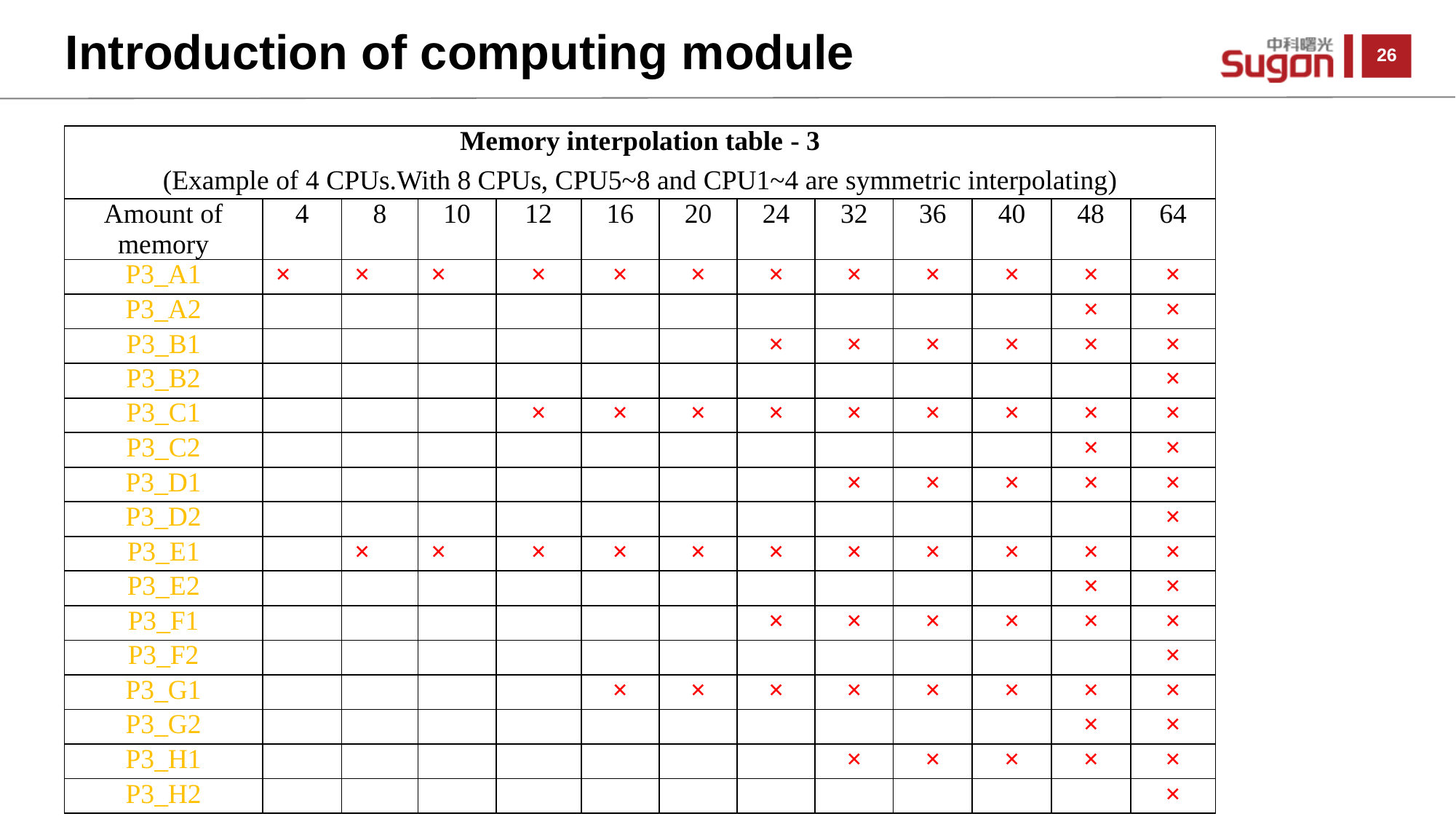

Introduction of computing module
| Memory interpolation table - 3 (Example of 4 CPUs.With 8 CPUs, CPU5~8 and CPU1~4 are symmetric interpolating) |  |  |  |  |  |  |  |  |  |  |  |  |
| --- | --- | --- | --- | --- | --- | --- | --- | --- | --- | --- | --- | --- |
| Amount of memory | 4 | 8 | 10 | 12 | 16 | 20 | 24 | 32 | 36 | 40 | 48 | 64 |
| P3\_A1 | × | × | × | × | × | × | × | × | × | × | × | × |
| P3\_A2 |  |  |  |  |  |  |  |  |  |  | × | × |
| P3\_B1 |  |  |  |  |  |  | × | × | × | × | × | × |
| P3\_B2 |  |  |  |  |  |  |  |  |  |  |  | × |
| P3\_C1 |  |  |  | × | × | × | × | × | × | × | × | × |
| P3\_C2 |  |  |  |  |  |  |  |  |  |  | × | × |
| P3\_D1 |  |  |  |  |  |  |  | × | × | × | × | × |
| P3\_D2 |  |  |  |  |  |  |  |  |  |  |  | × |
| P3\_E1 |  | × | × | × | × | × | × | × | × | × | × | × |
| P3\_E2 |  |  |  |  |  |  |  |  |  |  | × | × |
| P3\_F1 |  |  |  |  |  |  | × | × | × | × | × | × |
| P3\_F2 |  |  |  |  |  |  |  |  |  |  |  | × |
| P3\_G1 |  |  |  |  | × | × | × | × | × | × | × | × |
| P3\_G2 |  |  |  |  |  |  |  |  |  |  | × | × |
| P3\_H1 |  |  |  |  |  |  |  | × | × | × | × | × |
| P3\_H2 |  |  |  |  |  |  |  |  |  |  |  | × |